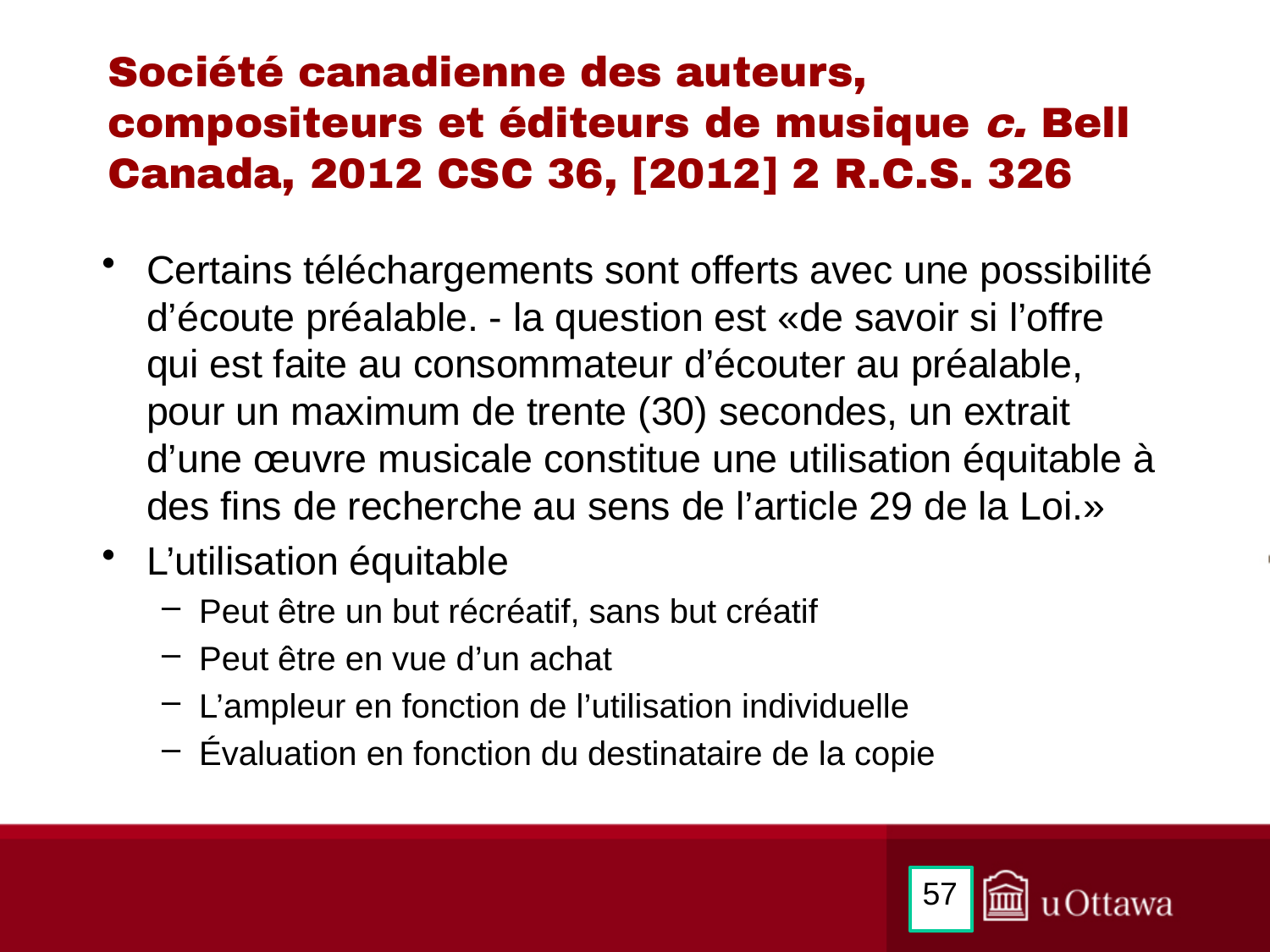

# Société canadienne des auteurs, compositeurs et éditeurs de musique c. Bell Canada, 2012 CSC 36, [2012] 2 R.C.S. 326
Certains téléchargements sont offerts avec une possibilité d’écoute préalable. - la question est «de savoir si l’offre qui est faite au consommateur d’écouter au préalable, pour un maximum de trente (30) secondes, un extrait d’une œuvre musicale constitue une utilisation équitable à des fins de recherche au sens de l’article 29 de la Loi.»
L’utilisation équitable
Peut être un but récréatif, sans but créatif
Peut être en vue d’un achat
L’ampleur en fonction de l’utilisation individuelle
Évaluation en fonction du destinataire de la copie
57